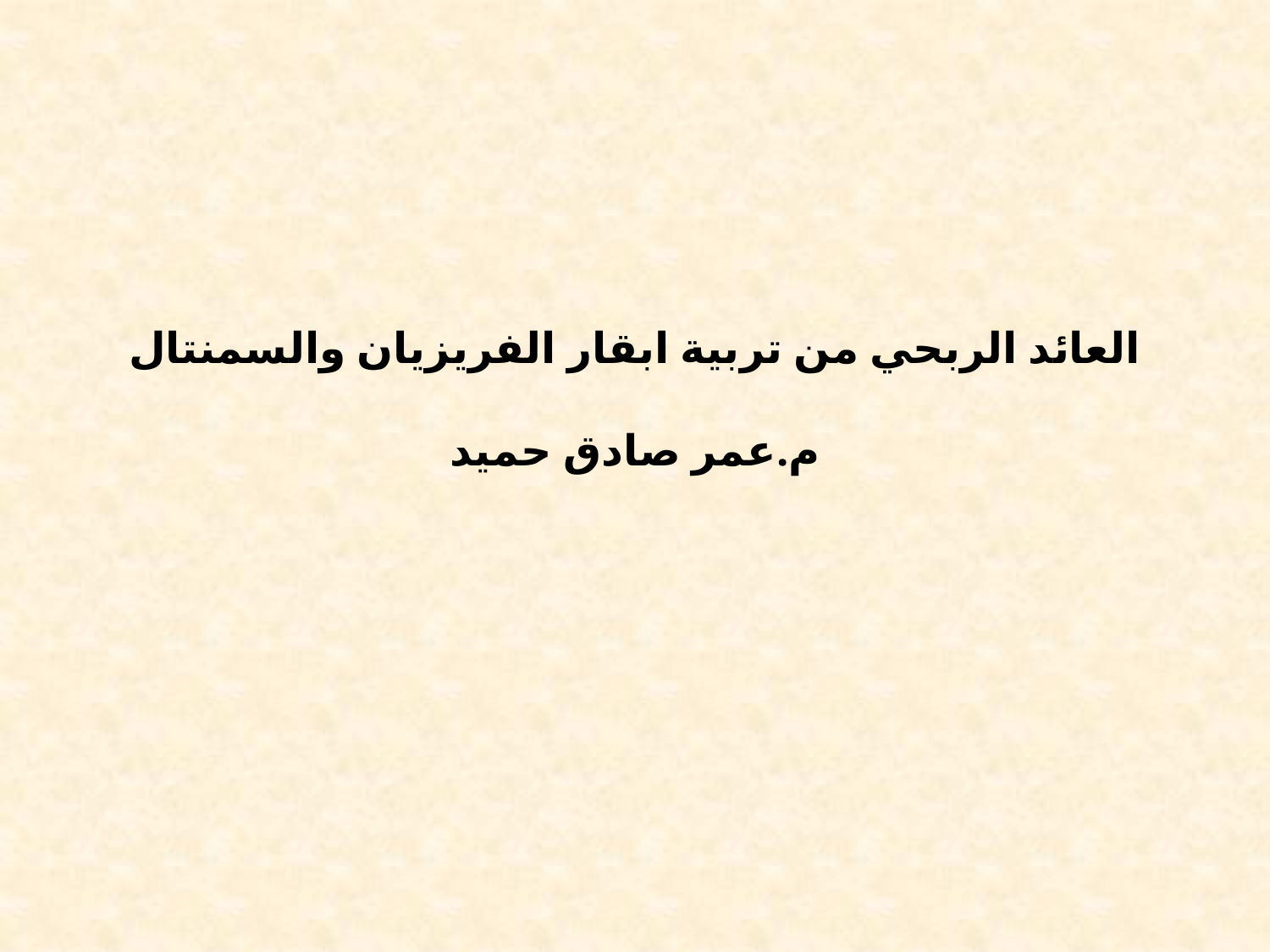

# العائد الربحي من تربية ابقار الفريزيان والسمنتال م.عمر صادق حميد